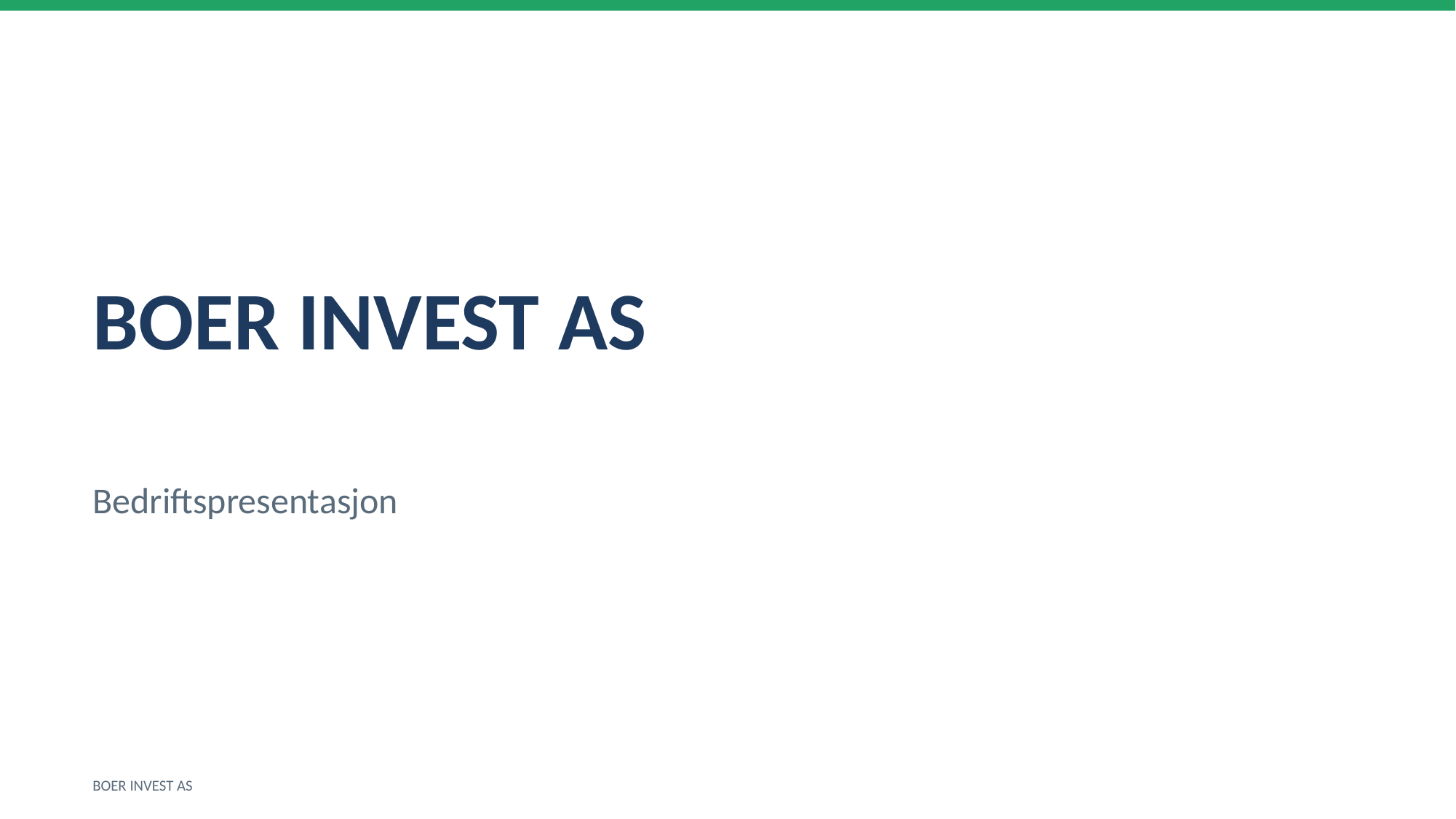

BOER INVEST AS
Bedriftspresentasjon
BOER INVEST AS